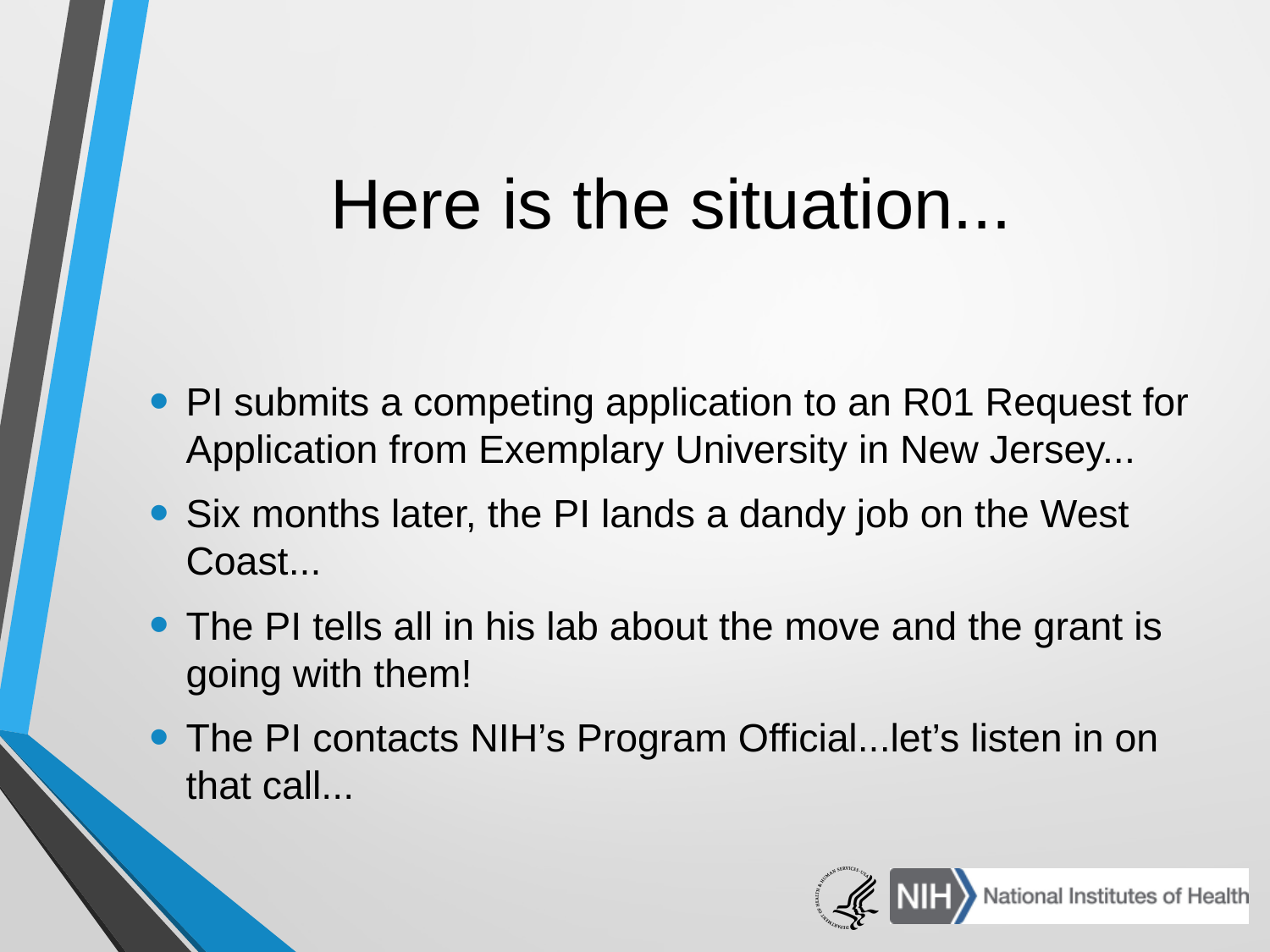

# Here is the situation...
PI submits a competing application to an R01 Request for Application from Exemplary University in New Jersey...
Six months later, the PI lands a dandy job on the West Coast...
The PI tells all in his lab about the move and the grant is going with them!
The PI contacts NIH’s Program Official...let’s listen in on that call...